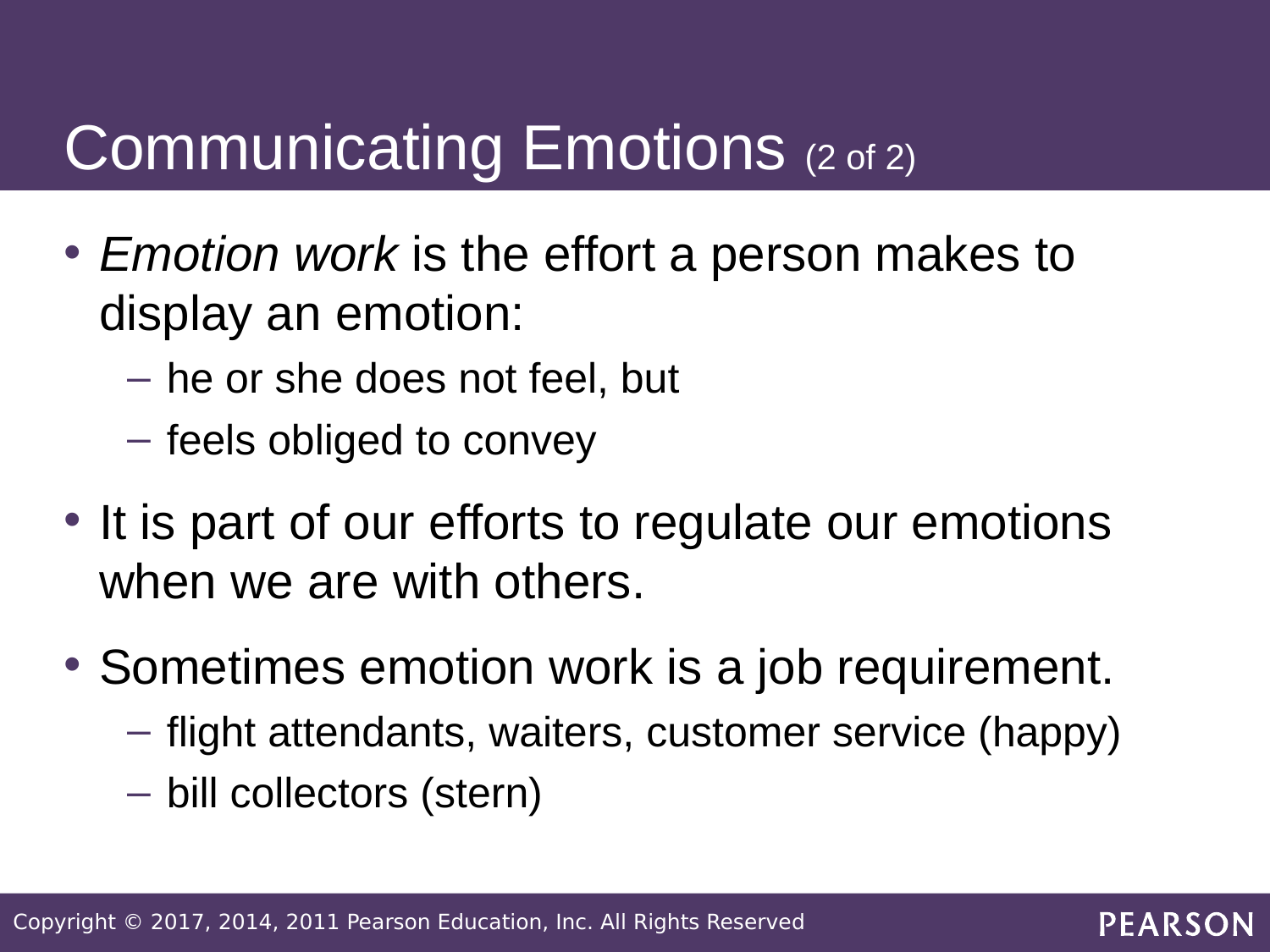

# Communicating Emotions (2 of 2)
Emotion work is the effort a person makes to display an emotion:
he or she does not feel, but
feels obliged to convey
It is part of our efforts to regulate our emotions when we are with others.
Sometimes emotion work is a job requirement.
flight attendants, waiters, customer service (happy)
bill collectors (stern)